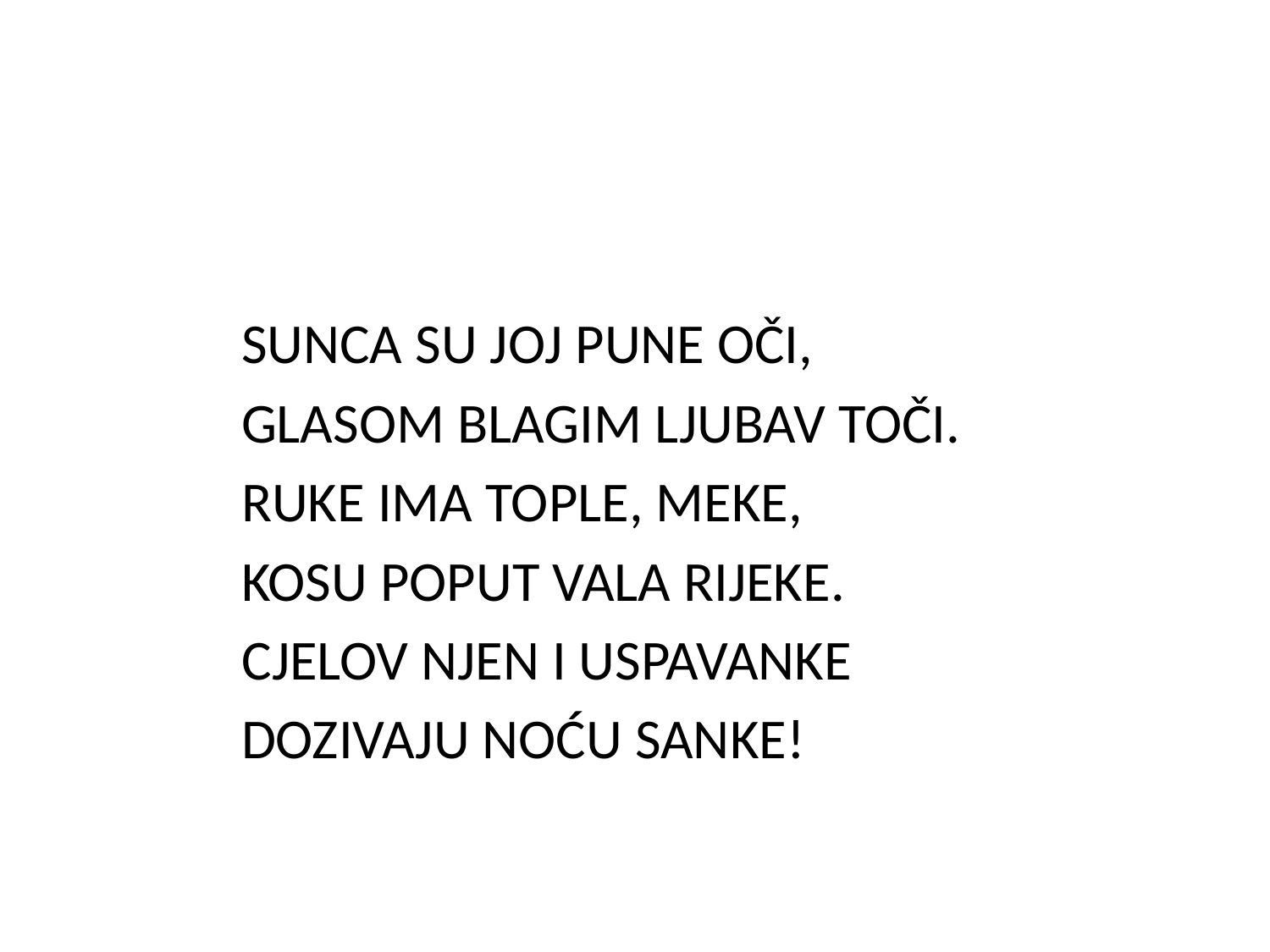

#

             SUNCA SU JOJ PUNE OČI,
             GLASOM BLAGIM LJUBAV TOČI.
             RUKE IMA TOPLE, MEKE,
             KOSU POPUT VALA RIJEKE.
             CJELOV NJEN I USPAVANKE
             DOZIVAJU NOĆU SANKE!